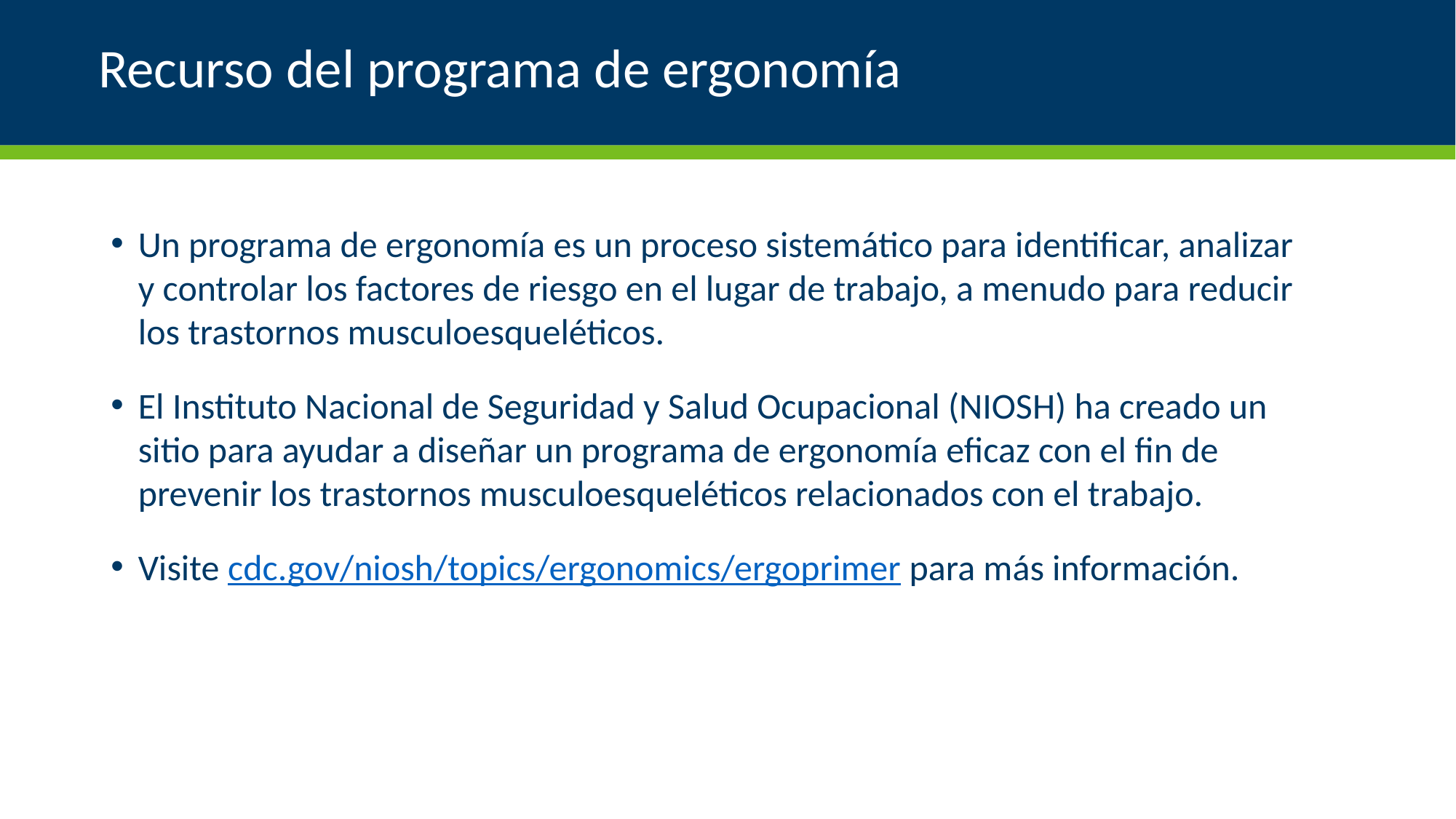

# Recurso del programa de ergonomía
Un programa de ergonomía es un proceso sistemático para identificar, analizar y controlar los factores de riesgo en el lugar de trabajo, a menudo para reducir los trastornos musculoesqueléticos.
El Instituto Nacional de Seguridad y Salud Ocupacional (NIOSH) ha creado un sitio para ayudar a diseñar un programa de ergonomía eficaz con el fin de prevenir los trastornos musculoesqueléticos relacionados con el trabajo.
Visite cdc.gov/niosh/topics/ergonomics/ergoprimer para más información.